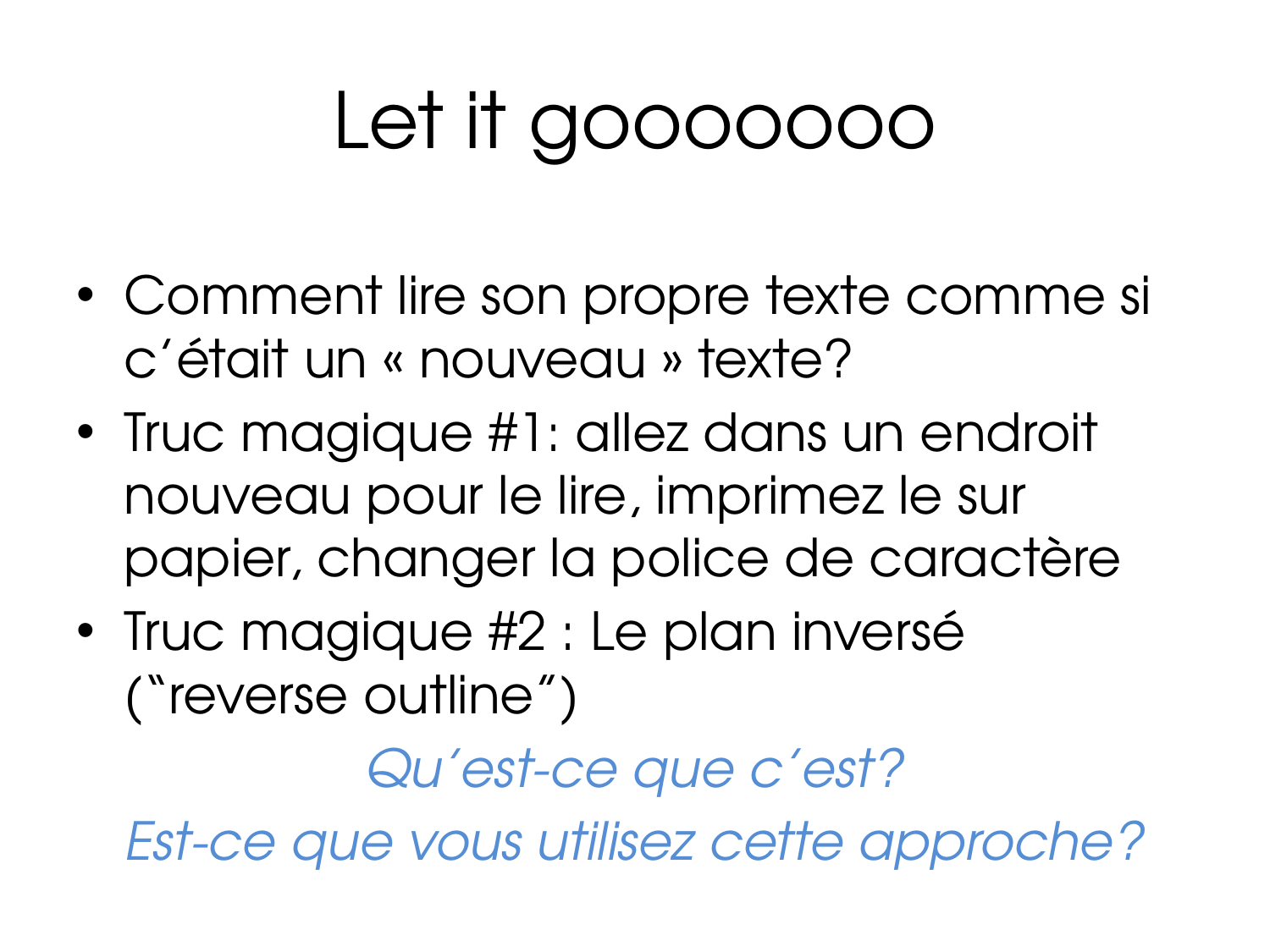

# Let it gooooooo
Comment lire son propre texte comme si c’était un « nouveau » texte?
Truc magique #1: allez dans un endroit nouveau pour le lire, imprimez le sur papier, changer la police de caractère
Truc magique #2 : Le plan inversé (“reverse outline”)
Qu’est-ce que c’est?
Est-ce que vous utilisez cette approche?